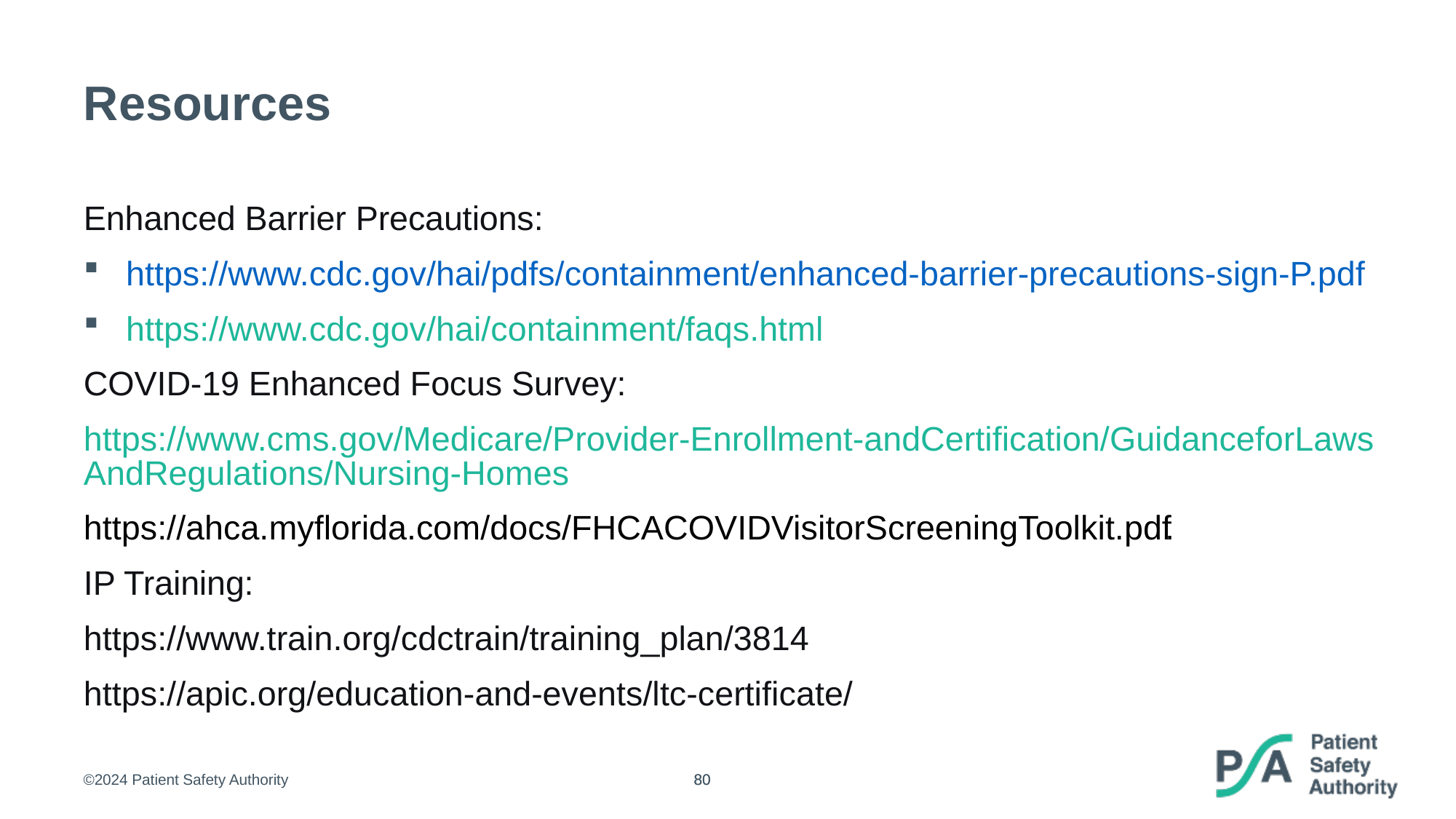

# Resources
Enhanced Barrier Precautions:
https://www.cdc.gov/hai/pdfs/containment/enhanced-barrier-precautions-sign-P.pdf
https://www.cdc.gov/hai/containment/faqs.html
COVID-19 Enhanced Focus Survey:
https://www.cms.gov/Medicare/Provider-Enrollment-andCertification/GuidanceforLawsAndRegulations/Nursing-Homes
https://ahca.myflorida.com/docs/FHCACOVIDVisitorScreeningToolkit.pdf.
IP Training:
https://www.train.org/cdctrain/training_plan/3814
https://apic.org/education-and-events/ltc-certificate/